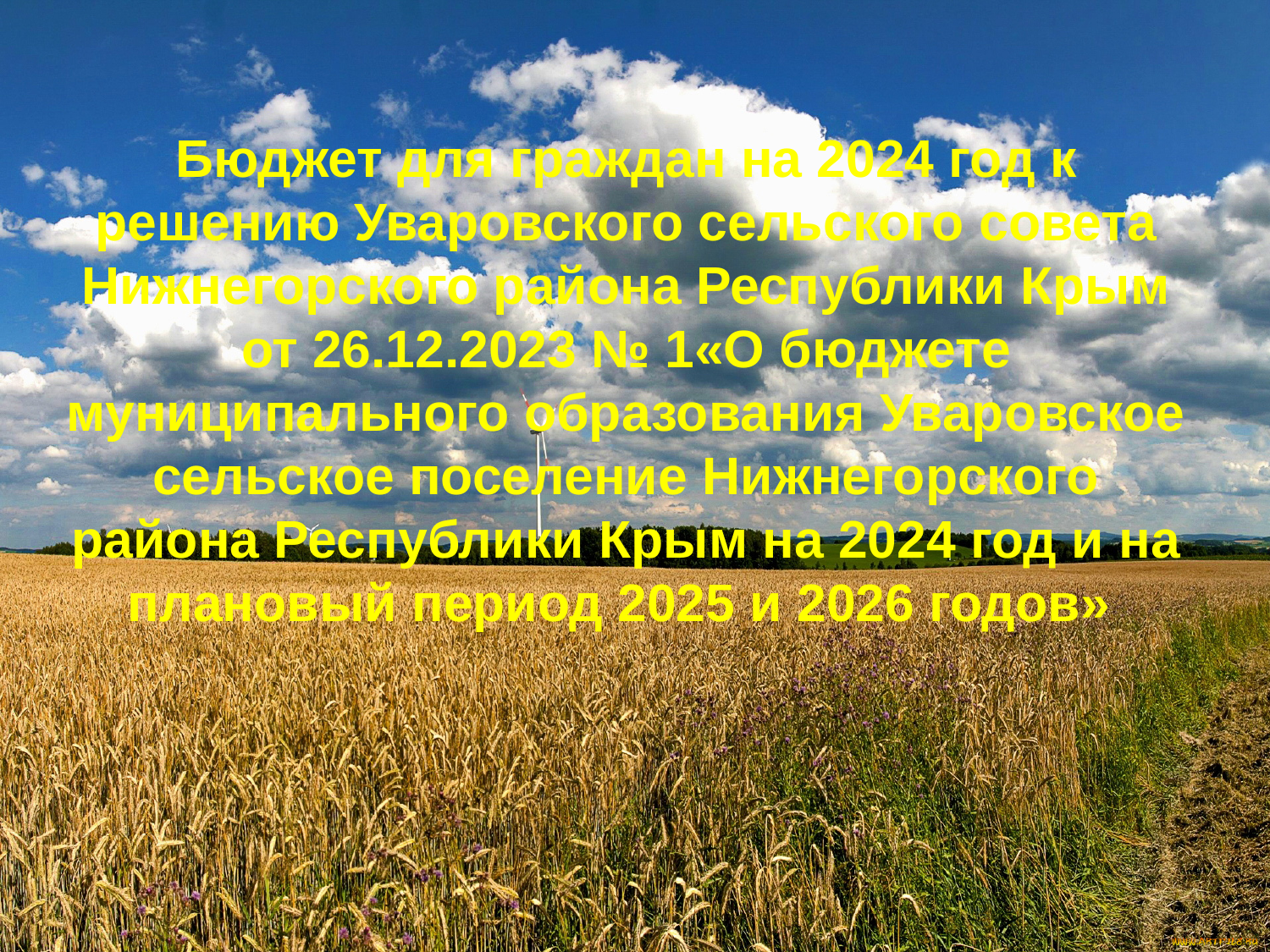

# Бюджет для граждан на 2024 год к решению Уваровского сельского совета Нижнегорского района Республики Крым от 26.12.2023 № 1«О бюджете муниципального образования Уваровское сельское поселение Нижнегорского района Республики Крым на 2024 год и на плановый период 2025 и 2026 годов»